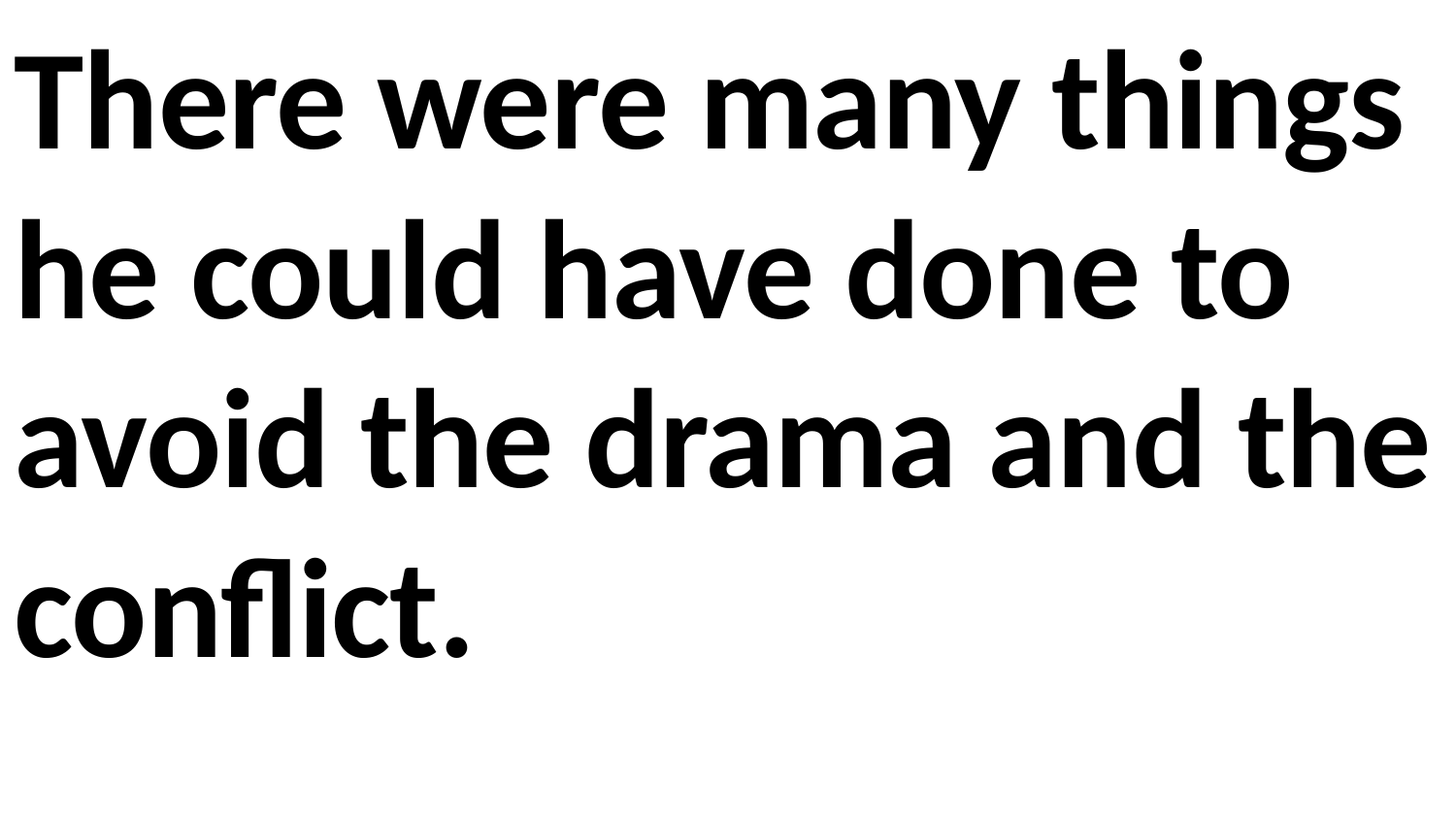

There were many things he could have done to avoid the drama and the conflict.